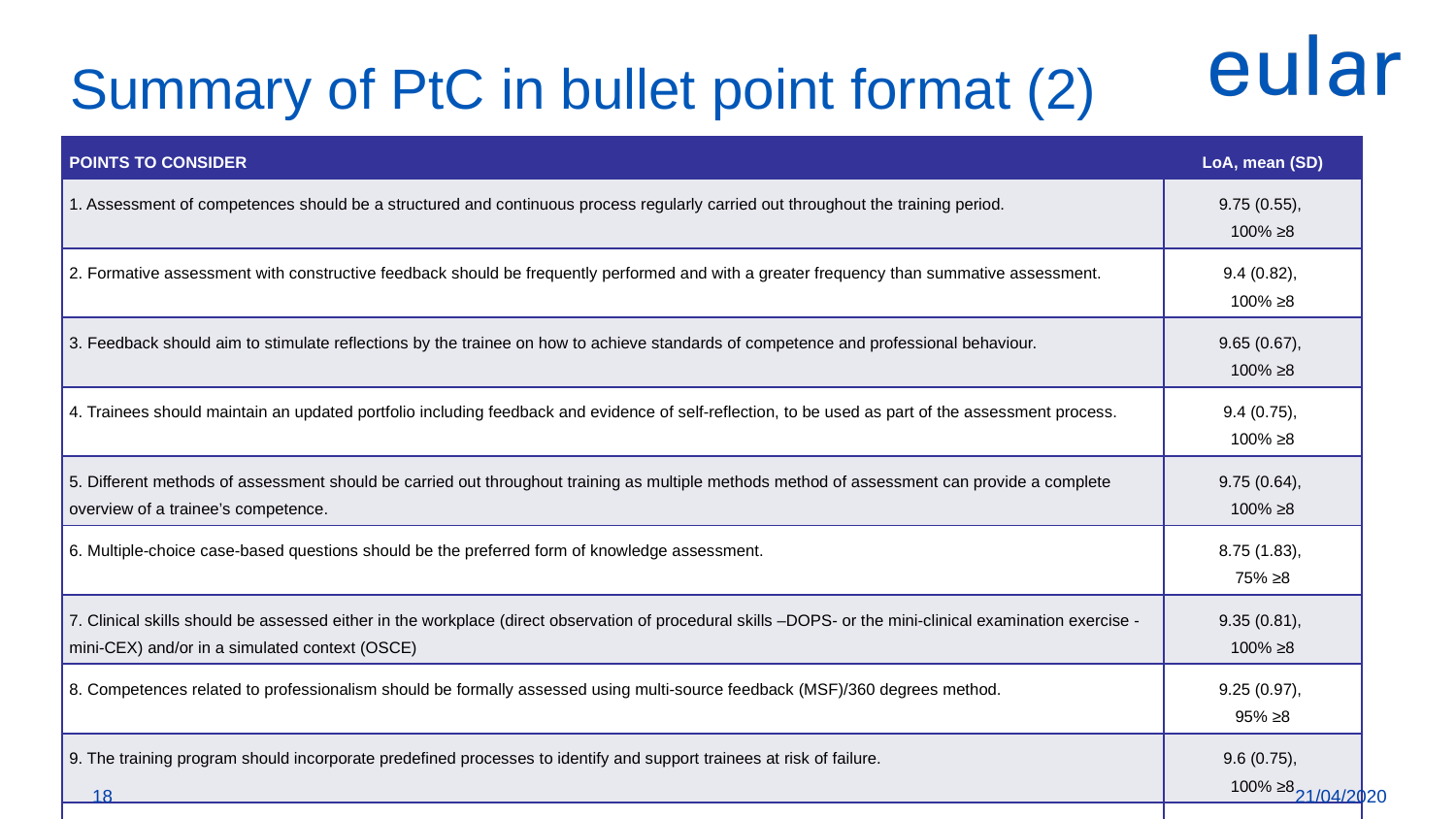

Summary of PtC in bullet point format (2)
| POINTS TO CONSIDER | LoA, mean (SD) |
| --- | --- |
| 1. Assessment of competences should be a structured and continuous process regularly carried out throughout the training period. | 9.75 (0.55), 100% ≥8 |
| 2. Formative assessment with constructive feedback should be frequently performed and with a greater frequency than summative assessment. | 9.4 (0.82), 100% ≥8 |
| 3. Feedback should aim to stimulate reflections by the trainee on how to achieve standards of competence and professional behaviour. | 9.65 (0.67), 100% ≥8 |
| 4. Trainees should maintain an updated portfolio including feedback and evidence of self-reflection, to be used as part of the assessment process. | 9.4 (0.75), 100% ≥8 |
| 5. Different methods of assessment should be carried out throughout training as multiple methods method of assessment can provide a complete overview of a trainee’s competence. | 9.75 (0.64), 100% ≥8 |
| 6. Multiple-choice case-based questions should be the preferred form of knowledge assessment. | 8.75 (1.83), 75% ≥8 |
| 7. Clinical skills should be assessed either in the workplace (direct observation of procedural skills –DOPS- or the mini-clinical examination exercise -mini-CEX) and/or in a simulated context (OSCE) | 9.35 (0.81), 100% ≥8 |
| 8. Competences related to professionalism should be formally assessed using multi-source feedback (MSF)/360 degrees method. | 9.25 (0.97), 95% ≥8 |
| 9. The training program should incorporate predefined processes to identify and support trainees at risk of failure. | 9.6 (0.75), 100% ≥8 |
| 10. Trainers should receive continuous training in assessment methods and strategies, particularly in providing constructive feedback. | 9.4 (1.23), 95% ≥8 |
18
21/04/2020